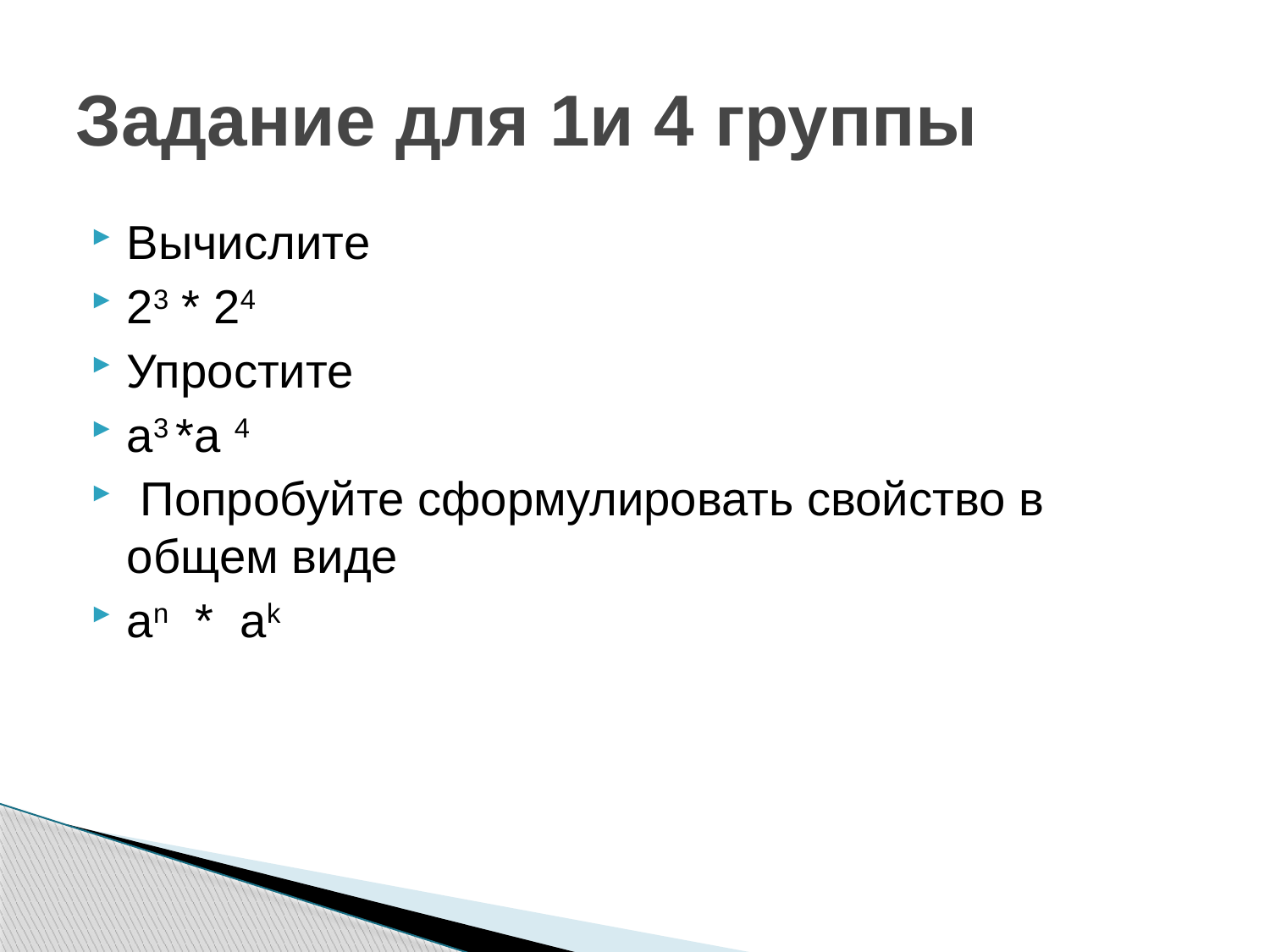

# Задание для 1и 4 группы
Вычислите
23 * 24
Упростите
а3 *а 4
 Попробуйте сформулировать свойство в общем виде
аn  *  аk